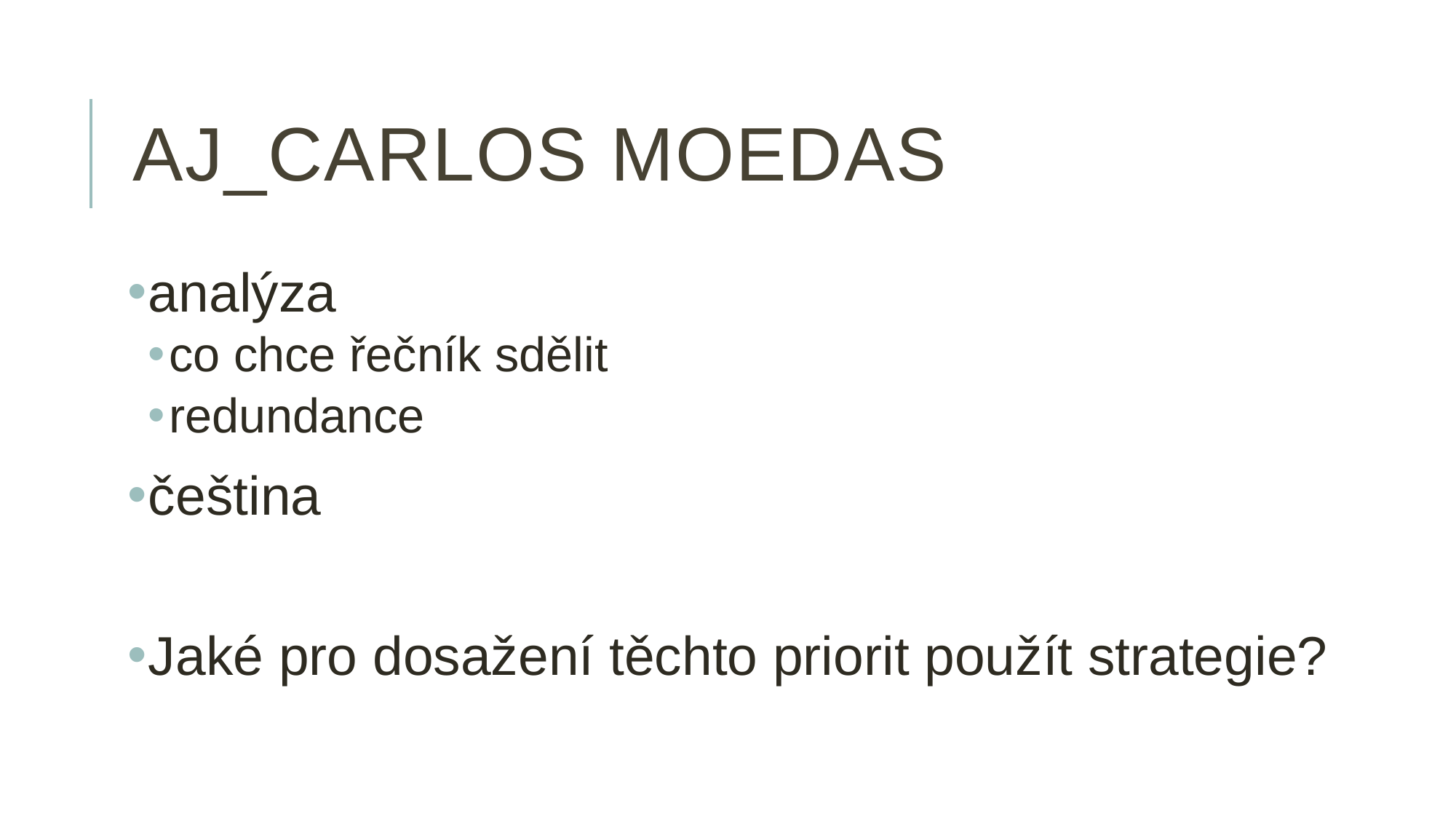

# AJ_carlos moedas
analýza
co chce řečník sdělit
redundance
čeština

Jaké pro dosažení těchto priorit použít strategie?